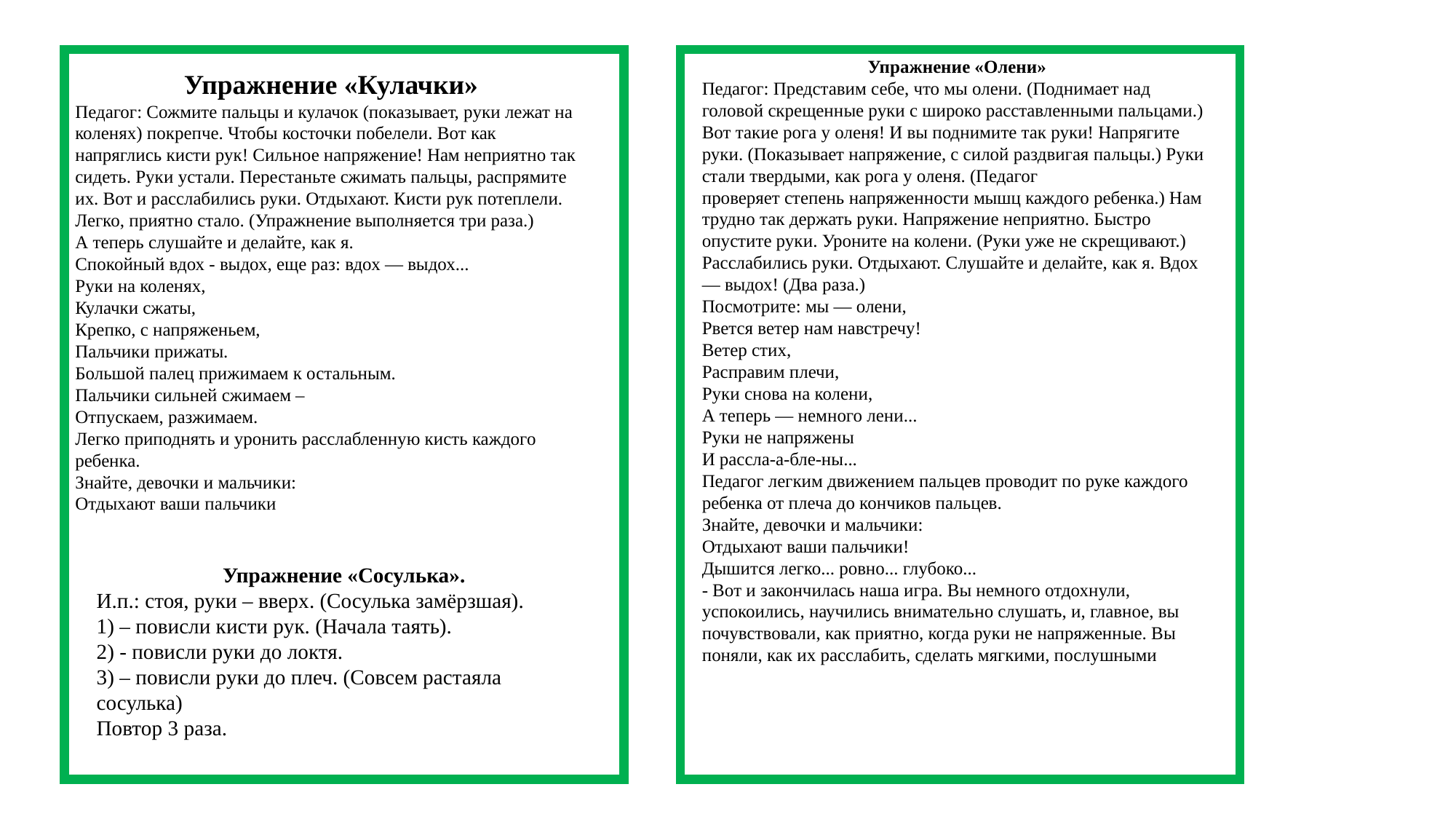

Упражнение «Олени»
Педагог: Представим себе, что мы олени. (Поднимает над головой скрещенные руки с широко расставленными пальцами.) Вот такие рога у оленя! И вы поднимите так руки! Напрягите руки. (Показывает напряжение, с силой раздвигая пальцы.) Руки стали твердыми, как рога у оленя. (Педагог
проверяет степень напряженности мышц каждого ребенка.) Нам трудно так держать руки. Напряжение неприятно. Быстро опустите руки. Уроните на колени. (Руки уже не скрещивают.) Расслабились руки. Отдыхают. Слушайте и делайте, как я. Вдох — выдох! (Два раза.)
Посмотрите: мы — олени,
Рвется ветер нам навстречу!
Ветер стих,
Расправим плечи,
Руки снова на колени,
А теперь — немного лени...
Руки не напряжены
И рассла-а-бле-ны...
Педагог легким движением пальцев проводит по руке каждого ребенка от плеча до кончиков пальцев.
Знайте, девочки и мальчики:
Отдыхают ваши пальчики!
Дышится легко... ровно... глубоко...
- Вот и закончилась наша игра. Вы немного отдохнули, успокоились, научились внимательно слушать, и, главное, вы почувствовали, как приятно, когда руки не напряженные. Вы поняли, как их расслабить, сделать мягкими, послушными

Упражнение «Кулачки»
Педагог: Сожмите пальцы и кулачок (показывает, руки лежат на коленях) покрепче. Чтобы косточки побелели. Вот как напряглись кисти рук! Сильное напряжение! Нам неприятно так сидеть. Руки устали. Перестаньте сжимать пальцы, распрямите их. Вот и расслабились руки. Отдыхают. Кисти рук потеплели. Легко, приятно стало. (Упражнение выполняется три раза.)
А теперь слушайте и делайте, как я.
Спокойный вдох - выдох, еще раз: вдох — выдох...
Руки на коленях,
Кулачки сжаты,
Крепко, с напряженьем,
Пальчики прижаты.
Большой палец прижимаем к остальным.
Пальчики сильней сжимаем –
Отпускаем, разжимаем.
Легко приподнять и уронить расслабленную кисть каждого ребенка.
Знайте, девочки и мальчики:
Отдыхают ваши пальчики
Упражнение «Сосулька».
И.п.: стоя, руки – вверх. (Сосулька замёрзшая).
1) – повисли кисти рук. (Начала таять).
2) - повисли руки до локтя.
3) – повисли руки до плеч. (Совсем растаяла сосулька)
Повтор 3 раза.